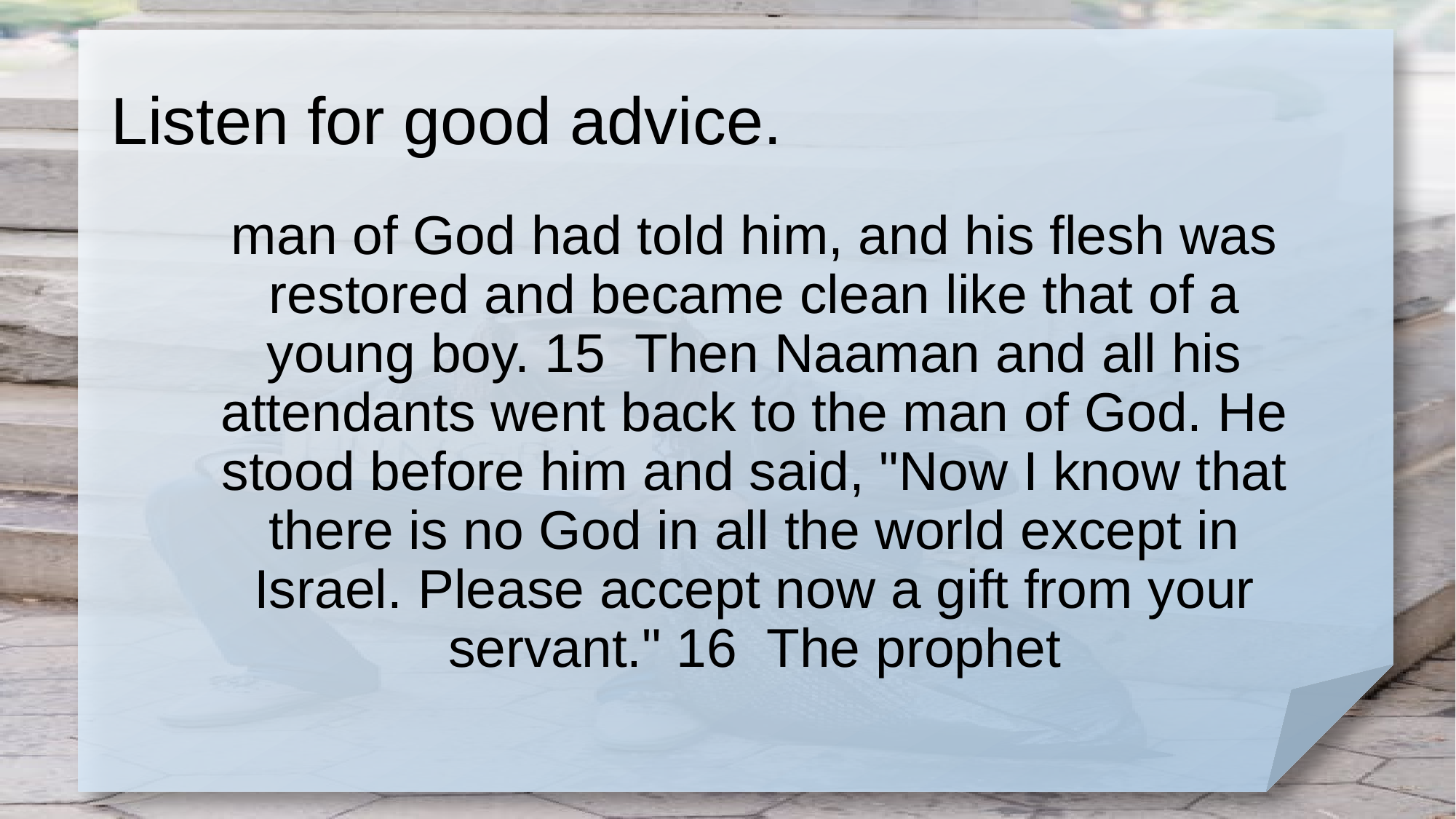

# Listen for good advice.
man of God had told him, and his flesh was restored and became clean like that of a young boy. 15  Then Naaman and all his attendants went back to the man of God. He stood before him and said, "Now I know that there is no God in all the world except in Israel. Please accept now a gift from your servant." 16  The prophet